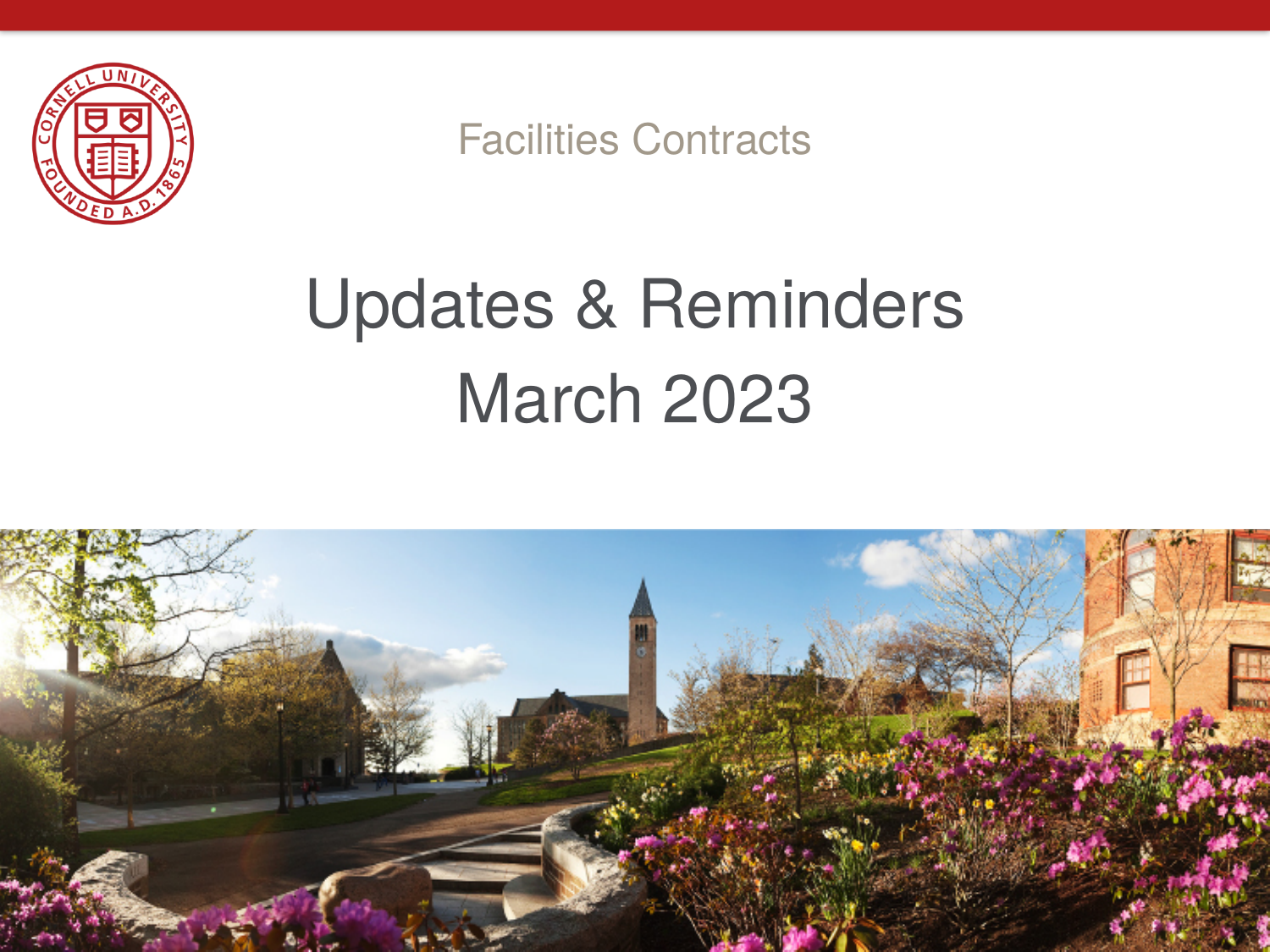

# Facilities Contracts
Updates & Reminders
March 2023